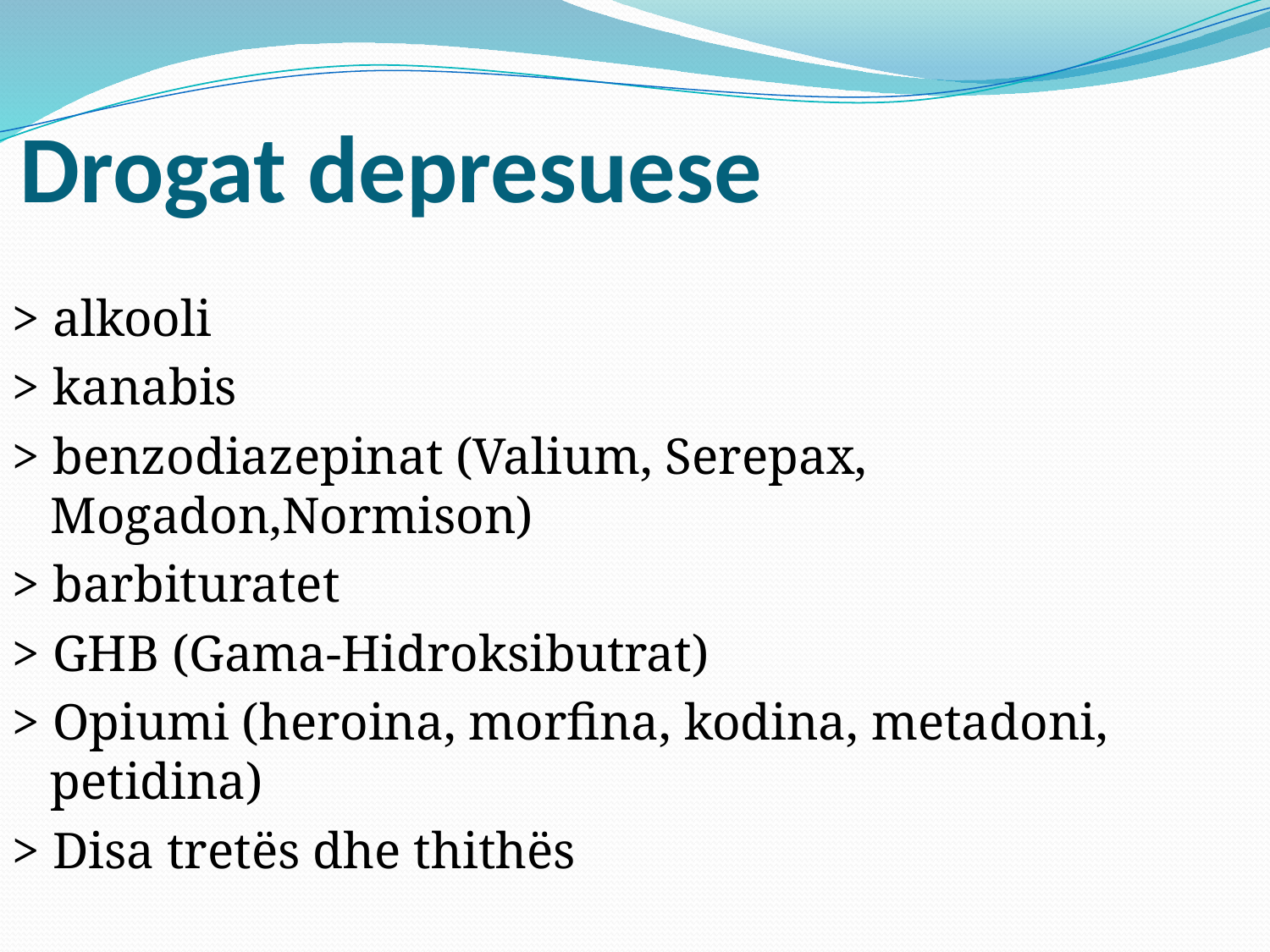

# Drogat depresuese

> alkooli
> kanabis
> benzodiazepinat (Valium, Serepax, Mogadon,Normison)
> barbituratet
> GHB (Gama-Hidroksibutrat)
> Opiumi (heroina, morfina, kodina, metadoni, petidina)
> Disa tretës dhe thithës